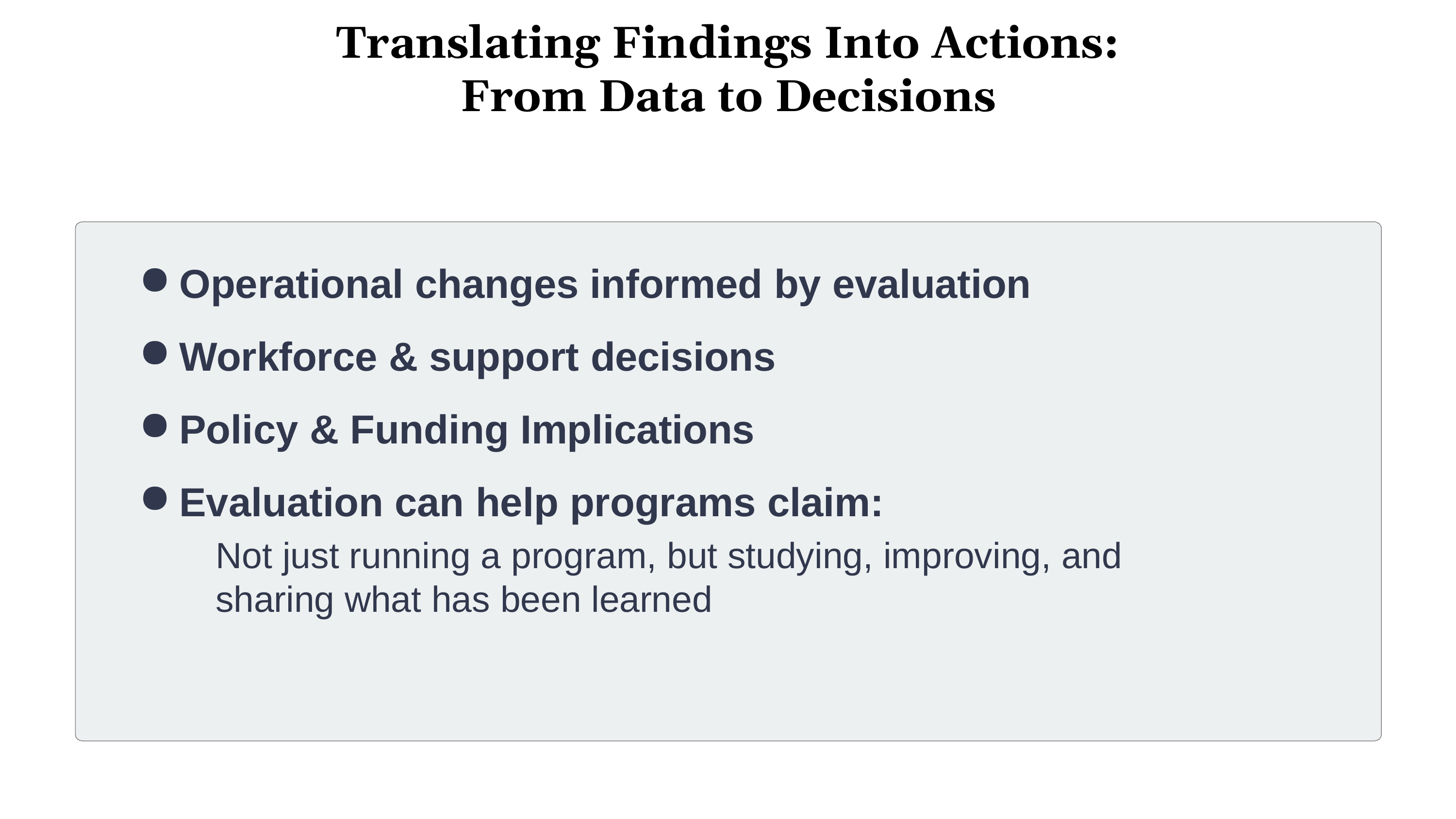

# Translating Findings Into Actions: From Data to Decisions

Operational changes informed by evaluation
Workforce & support decisions
Policy & Funding Implications
Evaluation can help programs claim:
Not just running a program, but studying, improving, and sharing what has been learned